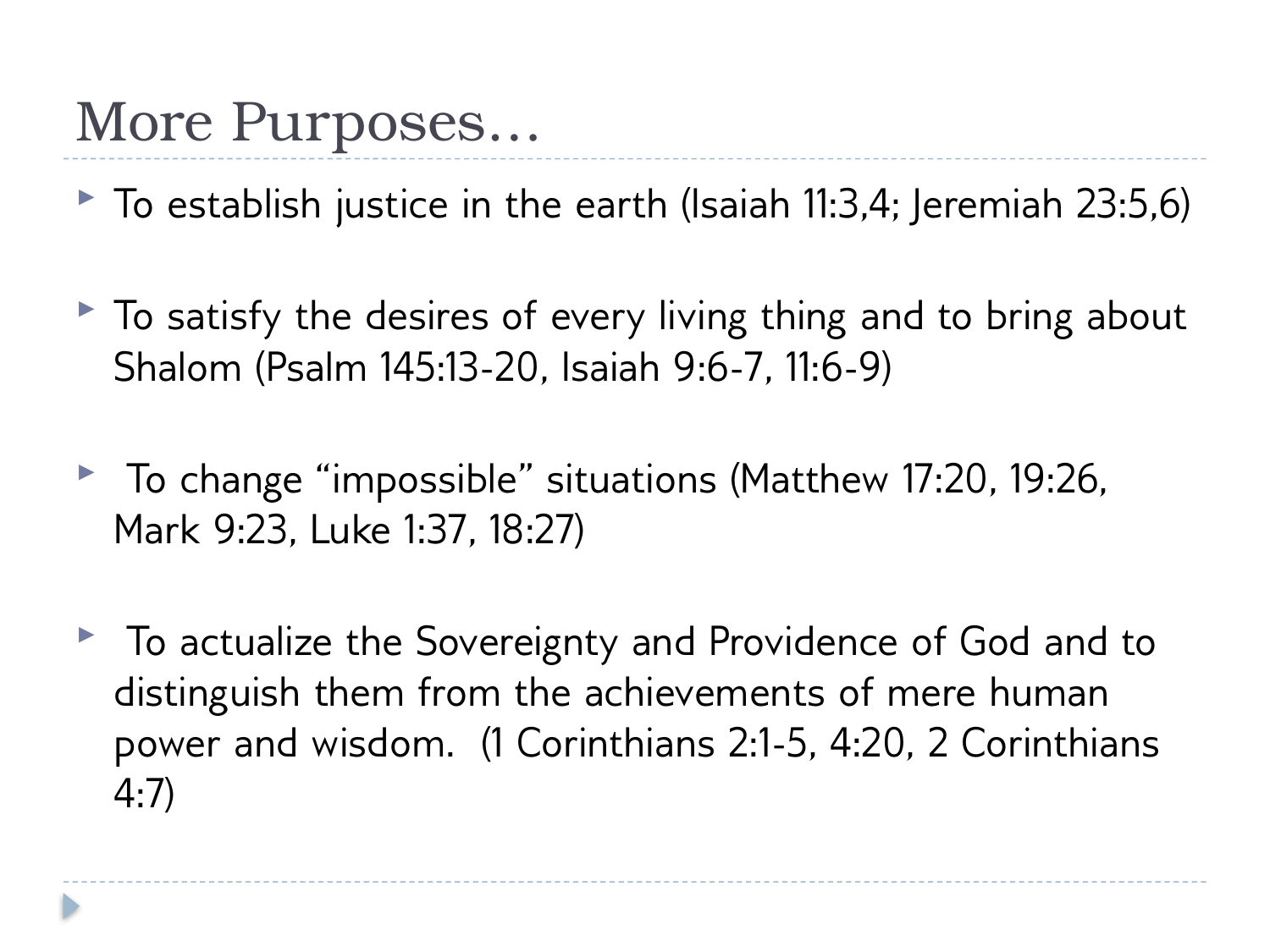

# More Purposes…
To establish justice in the earth (Isaiah 11:3,4; Jeremiah 23:5,6)
To satisfy the desires of every living thing and to bring about Shalom (Psalm 145:13-20, Isaiah 9:6-7, 11:6-9)
 To change “impossible” situations (Matthew 17:20, 19:26, Mark 9:23, Luke 1:37, 18:27)
 To actualize the Sovereignty and Providence of God and to distinguish them from the achievements of mere human power and wisdom.  (1 Corinthians 2:1-5, 4:20, 2 Corinthians 4:7)